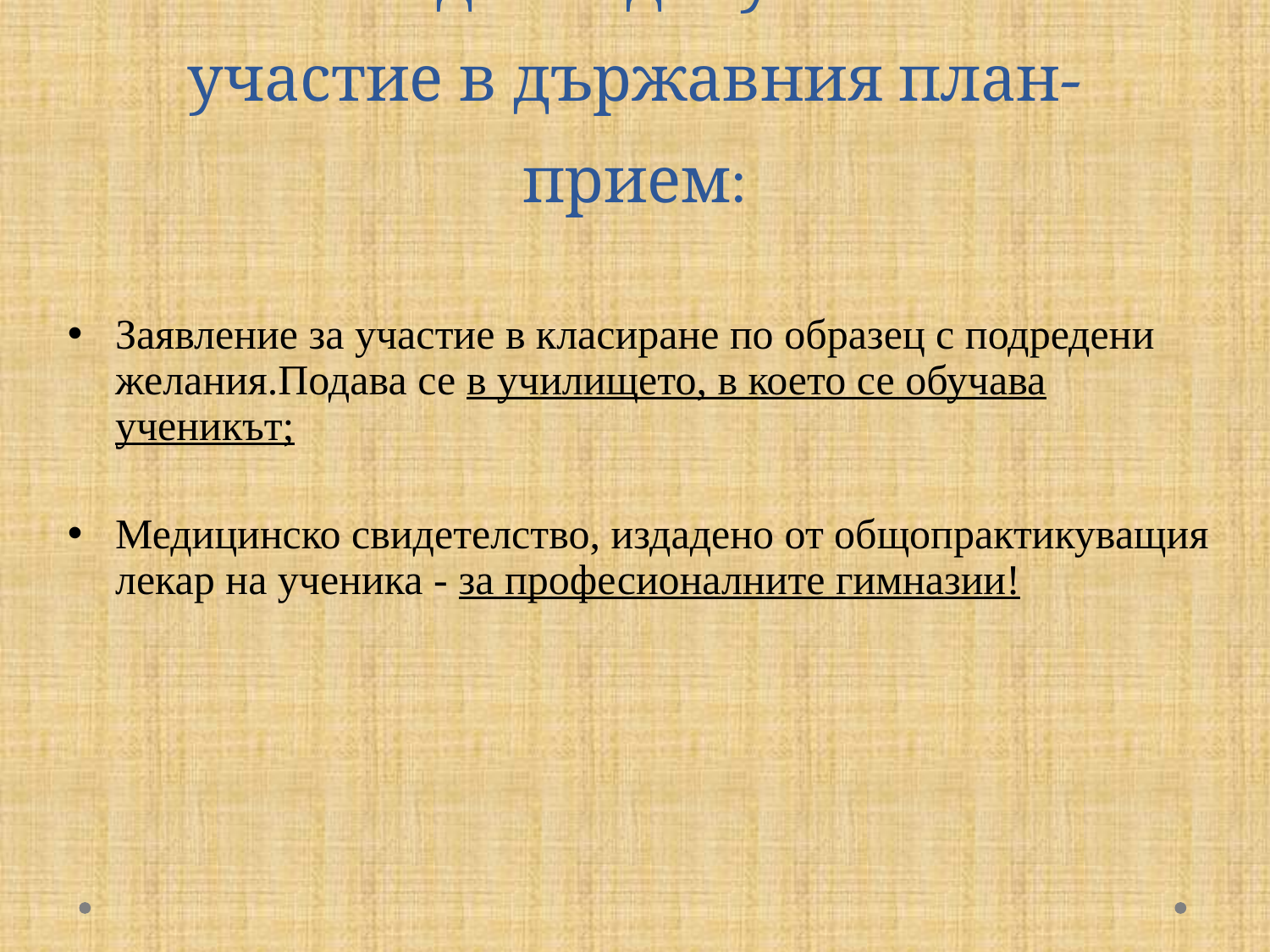

# Необходими документи за участие в държавния план-прием:
Заявление за участие в класиране по образец с подредени желания.Подава се в училището, в което се обучава ученикът;

Медицинско свидетелство, издадено от общопрактикуващия лекар на ученика - за професионалните гимназии!